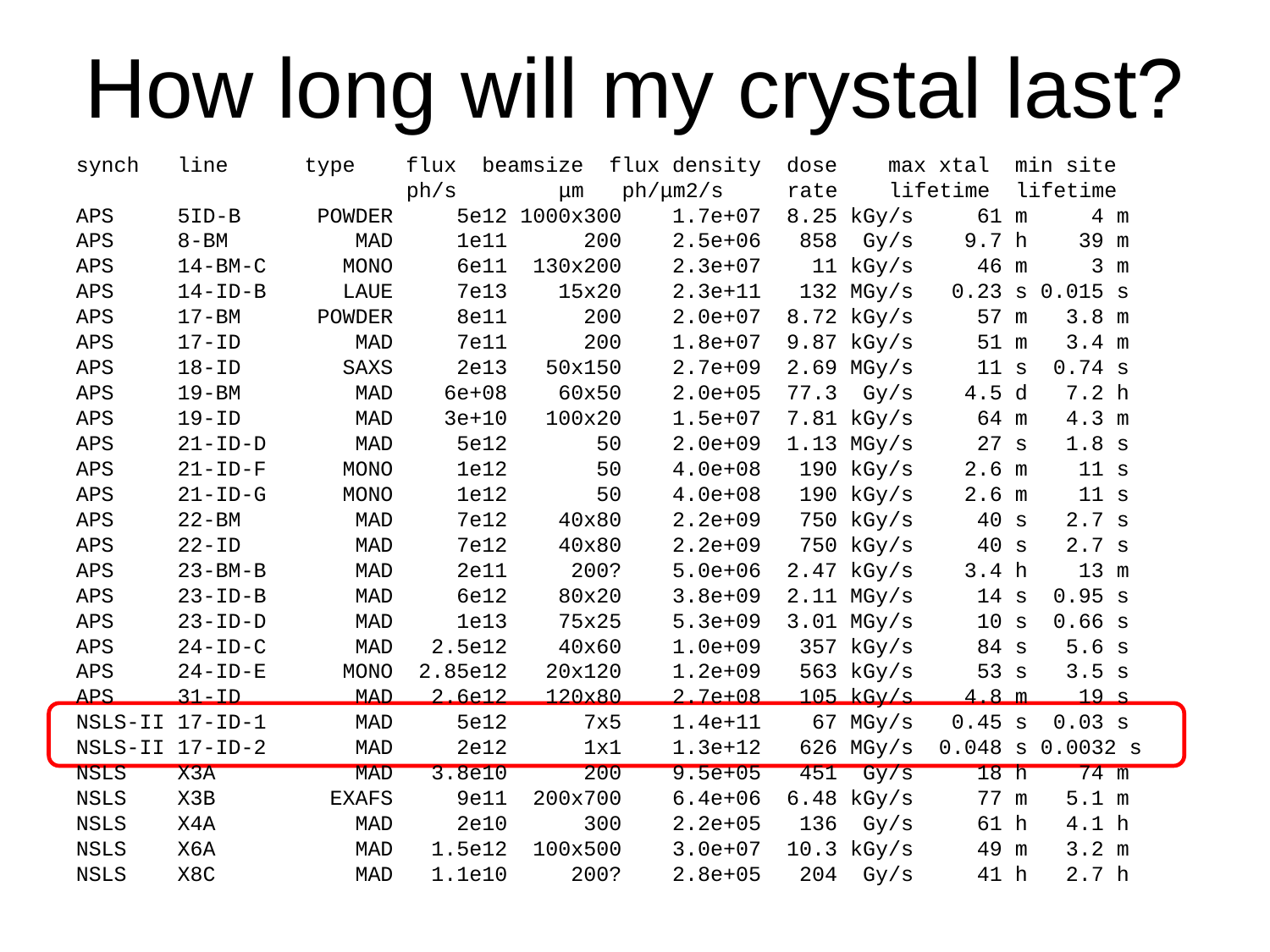

How long will my crystal last?
synch   line      type    flux  beamsize  flux density  dose    max xtal  min site
                          ph/s        μm   ph/μm2/s     rate    lifetime  lifetime
APS     5ID-B      POWDER     5e12 1000x300    1.7e+07  8.25 kGy/s     61 m     4 m
APS     8-BM          MAD     1e11      200    2.5e+06   858  Gy/s    9.7 h    39 m
APS     14-BM-C      MONO     6e11  130x200    2.3e+07    11 kGy/s     46 m     3 m
APS     14-ID-B      LAUE     7e13    15x20    2.3e+11   132 MGy/s   0.23 s 0.015 s
APS     17-BM      POWDER     8e11      200    2.0e+07  8.72 kGy/s     57 m   3.8 m
APS     17-ID         MAD     7e11      200    1.8e+07  9.87 kGy/s     51 m   3.4 m
APS     18-ID        SAXS     2e13   50x150    2.7e+09  2.69 MGy/s     11 s  0.74 s
APS     19-BM         MAD    6e+08    60x50    2.0e+05  77.3  Gy/s    4.5 d   7.2 h
APS     19-ID         MAD    3e+10   100x20    1.5e+07  7.81 kGy/s     64 m   4.3 m
APS     21-ID-D       MAD     5e12       50    2.0e+09  1.13 MGy/s     27 s   1.8 s
APS     21-ID-F      MONO     1e12       50    4.0e+08   190 kGy/s    2.6 m    11 s
APS     21-ID-G      MONO     1e12       50    4.0e+08   190 kGy/s    2.6 m    11 s
APS     22-BM         MAD     7e12    40x80    2.2e+09   750 kGy/s     40 s   2.7 s
APS     22-ID         MAD     7e12    40x80    2.2e+09   750 kGy/s     40 s   2.7 s
APS     23-BM-B       MAD     2e11     200?    5.0e+06  2.47 kGy/s    3.4 h    13 m
APS     23-ID-B       MAD     6e12    80x20    3.8e+09  2.11 MGy/s     14 s  0.95 s
APS     23-ID-D       MAD     1e13    75x25    5.3e+09  3.01 MGy/s     10 s  0.66 s
APS     24-ID-C       MAD   2.5e12    40x60    1.0e+09   357 kGy/s     84 s   5.6 s
APS     24-ID-E      MONO  2.85e12   20x120    1.2e+09   563 kGy/s     53 s   3.5 s
APS     31-ID         MAD   2.6e12   120x80    2.7e+08   105 kGy/s    4.8 m    19 s
NSLS-II 17-ID-1       MAD     5e12      7x5    1.4e+11    67 MGy/s   0.45 s  0.03 s
NSLS-II 17-ID-2       MAD     2e12      1x1    1.3e+12   626 MGy/s  0.048 s 0.0032 s
NSLS    X3A           MAD   3.8e10      200    9.5e+05   451  Gy/s     18 h    74 m
NSLS    X3B         EXAFS     9e11  200x700    6.4e+06  6.48 kGy/s     77 m   5.1 m
NSLS    X4A           MAD     2e10      300    2.2e+05   136  Gy/s     61 h   4.1 h
NSLS    X6A           MAD   1.5e12  100x500    3.0e+07  10.3 kGy/s     49 m   3.2 m
NSLS    X8C           MAD   1.1e10     200?    2.8e+05   204  Gy/s     41 h   2.7 h